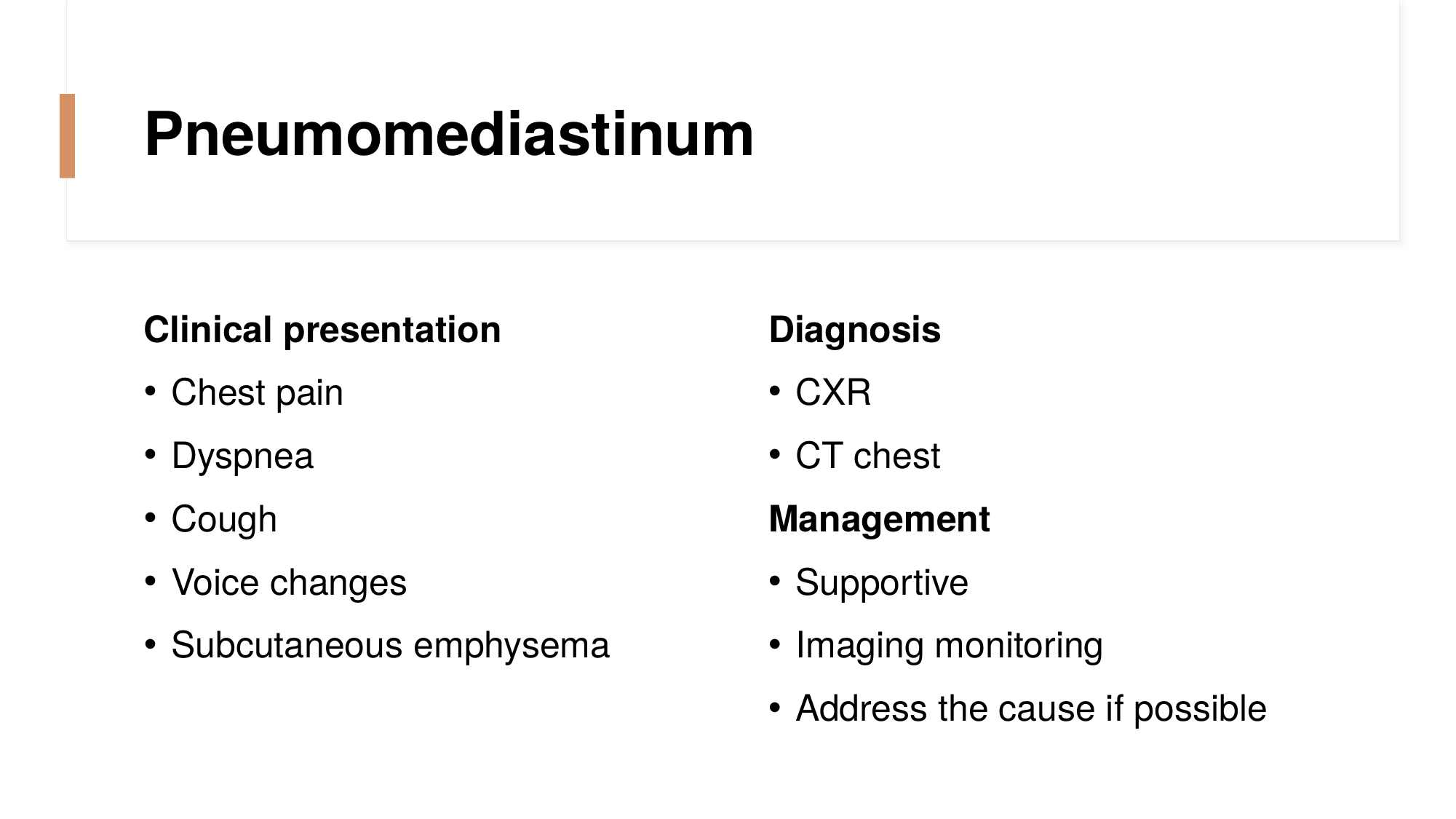

# Pneumomediastinum
Clinical presentation
Chest pain
Dyspnea
Cough
Voice changes
Subcutaneous emphysema
Diagnosis
CXR
CT chest
Management
Supportive
Imaging monitoring
Address the cause if possible